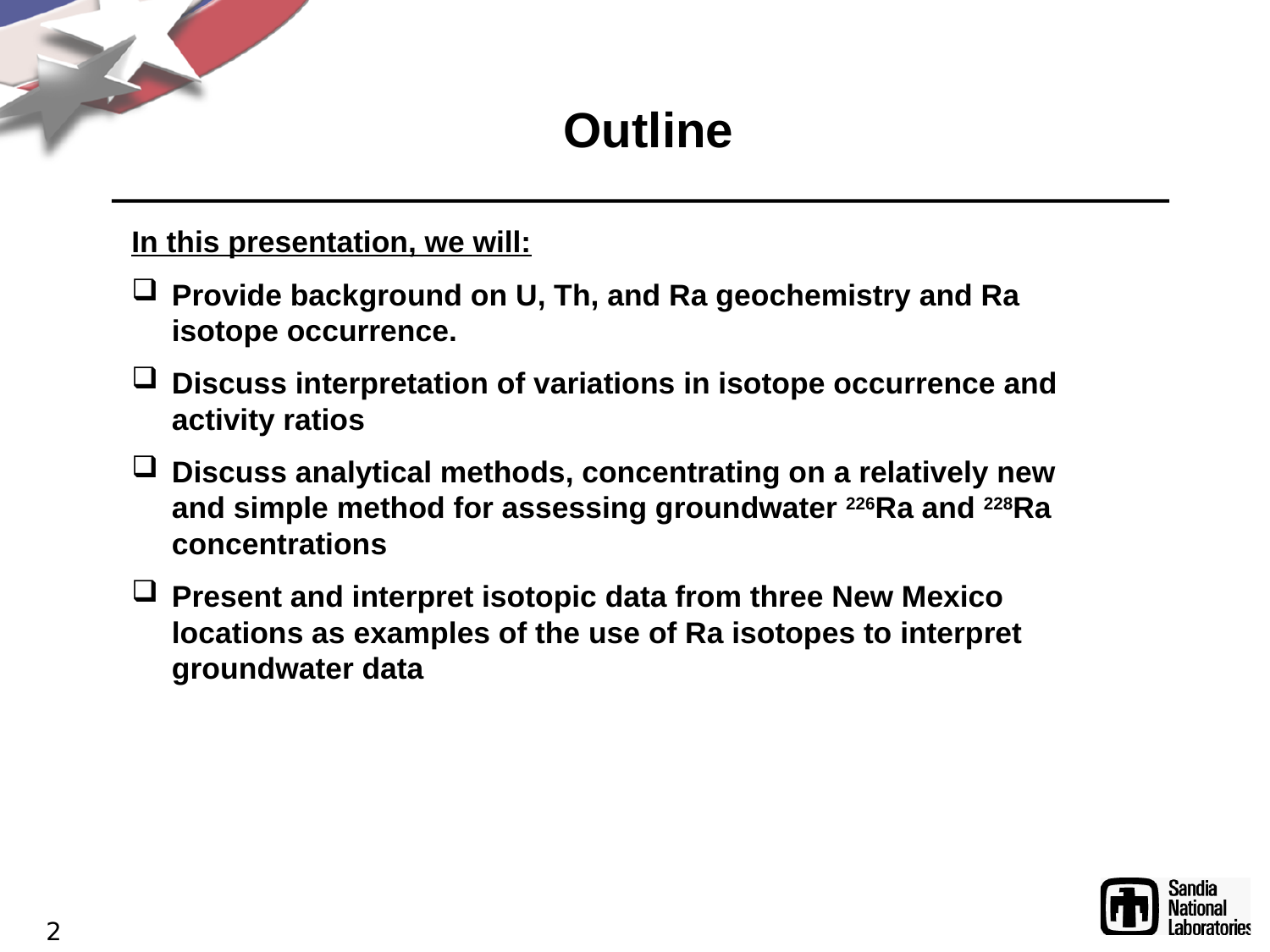

Outline
In this presentation, we will:
Provide background on U, Th, and Ra geochemistry and Ra isotope occurrence.
Discuss interpretation of variations in isotope occurrence and activity ratios
Discuss analytical methods, concentrating on a relatively new and simple method for assessing groundwater 226Ra and 228Ra concentrations
Present and interpret isotopic data from three New Mexico locations as examples of the use of Ra isotopes to interpret groundwater data
2